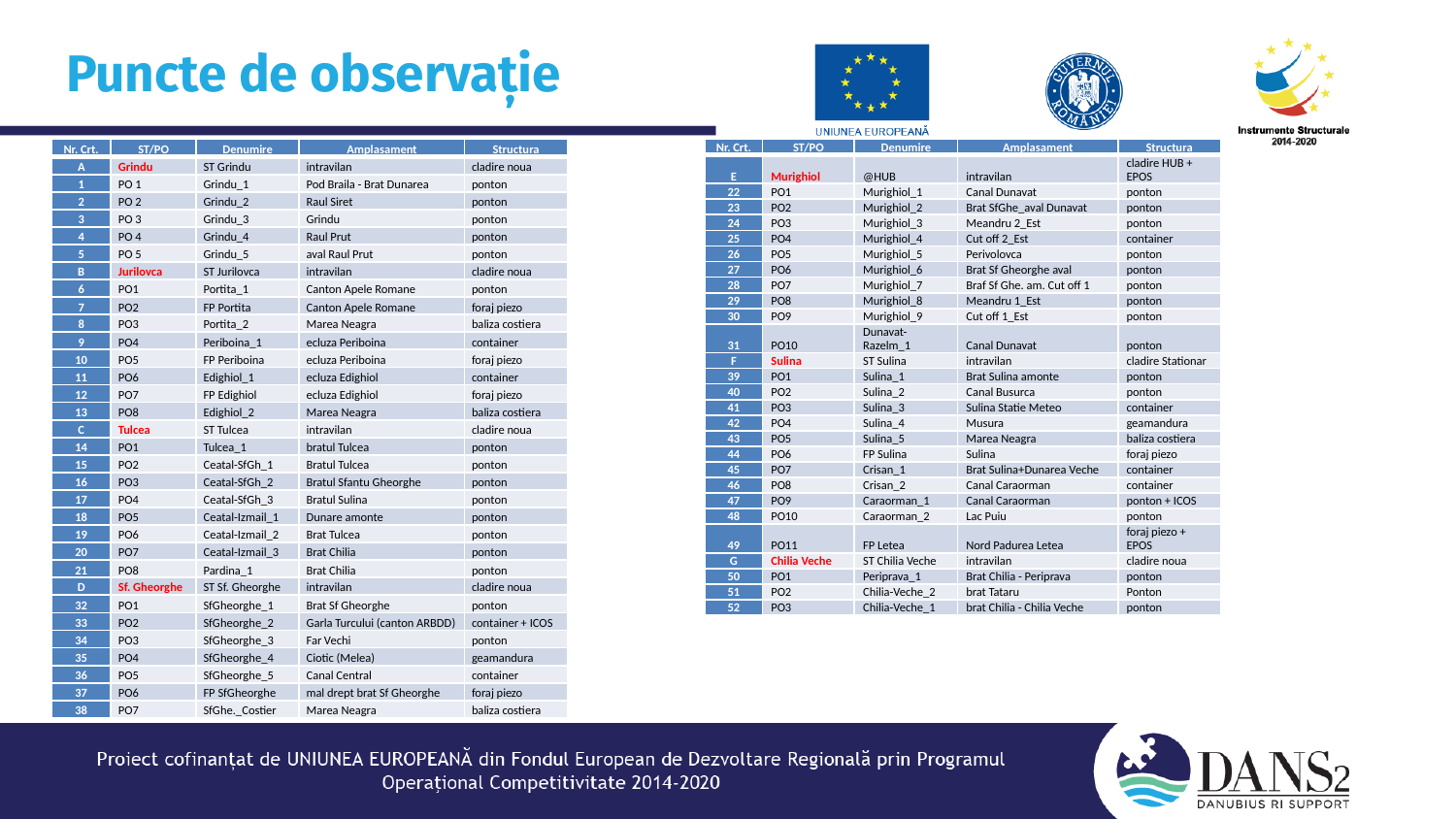

# Puncte de observație
| Nr. Crt. | ST/PO | Denumire | Amplasament | Structura |
| --- | --- | --- | --- | --- |
| A | Grindu | ST Grindu | intravilan | cladire noua |
| 1 | PO 1 | Grindu\_1 | Pod Braila - Brat Dunarea | ponton |
| 2 | PO 2 | Grindu\_2 | Raul Siret | ponton |
| 3 | PO 3 | Grindu\_3 | Grindu | ponton |
| 4 | PO 4 | Grindu\_4 | Raul Prut | ponton |
| 5 | PO 5 | Grindu\_5 | aval Raul Prut | ponton |
| B | Jurilovca | ST Jurilovca | intravilan | cladire noua |
| 6 | PO1 | Portita\_1 | Canton Apele Romane | ponton |
| 7 | PO2 | FP Portita | Canton Apele Romane | foraj piezo |
| 8 | PO3 | Portita\_2 | Marea Neagra | baliza costiera |
| 9 | PO4 | Periboina\_1 | ecluza Periboina | container |
| 10 | PO5 | FP Periboina | ecluza Periboina | foraj piezo |
| 11 | PO6 | Edighiol\_1 | ecluza Edighiol | container |
| 12 | PO7 | FP Edighiol | ecluza Edighiol | foraj piezo |
| 13 | PO8 | Edighiol\_2 | Marea Neagra | baliza costiera |
| C | Tulcea | ST Tulcea | intravilan | cladire noua |
| 14 | PO1 | Tulcea\_1 | bratul Tulcea | ponton |
| 15 | PO2 | Ceatal-SfGh\_1 | Bratul Tulcea | ponton |
| 16 | PO3 | Ceatal-SfGh\_2 | Bratul Sfantu Gheorghe | ponton |
| 17 | PO4 | Ceatal-SfGh\_3 | Bratul Sulina | ponton |
| 18 | PO5 | Ceatal-Izmail\_1 | Dunare amonte | ponton |
| 19 | PO6 | Ceatal-Izmail\_2 | Brat Tulcea | ponton |
| 20 | PO7 | Ceatal-Izmail\_3 | Brat Chilia | ponton |
| 21 | PO8 | Pardina\_1 | Brat Chilia | ponton |
| D | Sf. Gheorghe | ST Sf. Gheorghe | intravilan | cladire noua |
| 32 | PO1 | SfGheorghe\_1 | Brat Sf Gheorghe | ponton |
| 33 | PO2 | SfGheorghe\_2 | Garla Turcului (canton ARBDD) | container + ICOS |
| 34 | PO3 | SfGheorghe\_3 | Far Vechi | ponton |
| 35 | PO4 | SfGheorghe\_4 | Ciotic (Melea) | geamandura |
| 36 | PO5 | SfGheorghe\_5 | Canal Central | container |
| 37 | PO6 | FP SfGheorghe | mal drept brat Sf Gheorghe | foraj piezo |
| 38 | PO7 | SfGhe.\_Costier | Marea Neagra | baliza costiera |
| Nr. Crt. | ST/PO | Denumire | Amplasament | Structura |
| --- | --- | --- | --- | --- |
| E | Murighiol | @HUB | intravilan | cladire HUB + EPOS |
| 22 | PO1 | Murighiol\_1 | Canal Dunavat | ponton |
| 23 | PO2 | Murighiol\_2 | Brat SfGhe\_aval Dunavat | ponton |
| 24 | PO3 | Murighiol\_3 | Meandru 2\_Est | ponton |
| 25 | PO4 | Murighiol\_4 | Cut off 2\_Est | container |
| 26 | PO5 | Murighiol\_5 | Perivolovca | ponton |
| 27 | PO6 | Murighiol\_6 | Brat Sf Gheorghe aval | ponton |
| 28 | PO7 | Murighiol\_7 | Braf Sf Ghe. am. Cut off 1 | ponton |
| 29 | PO8 | Murighiol\_8 | Meandru 1\_Est | ponton |
| 30 | PO9 | Murighiol\_9 | Cut off 1\_Est | ponton |
| 31 | PO10 | Dunavat-Razelm\_1 | Canal Dunavat | ponton |
| F | Sulina | ST Sulina | intravilan | cladire Stationar |
| 39 | PO1 | Sulina\_1 | Brat Sulina amonte | ponton |
| 40 | PO2 | Sulina\_2 | Canal Busurca | ponton |
| 41 | PO3 | Sulina\_3 | Sulina Statie Meteo | container |
| 42 | PO4 | Sulina\_4 | Musura | geamandura |
| 43 | PO5 | Sulina\_5 | Marea Neagra | baliza costiera |
| 44 | PO6 | FP Sulina | Sulina | foraj piezo |
| 45 | PO7 | Crisan\_1 | Brat Sulina+Dunarea Veche | container |
| 46 | PO8 | Crisan\_2 | Canal Caraorman | container |
| 47 | PO9 | Caraorman\_1 | Canal Caraorman | ponton + ICOS |
| 48 | PO10 | Caraorman\_2 | Lac Puiu | ponton |
| 49 | PO11 | FP Letea | Nord Padurea Letea | foraj piezo + EPOS |
| G | Chilia Veche | ST Chilia Veche | intravilan | cladire noua |
| 50 | PO1 | Periprava\_1 | Brat Chilia - Periprava | ponton |
| 51 | PO2 | Chilia-Veche\_2 | brat Tataru | Ponton |
| 52 | PO3 | Chilia-Veche\_1 | brat Chilia - Chilia Veche | ponton |